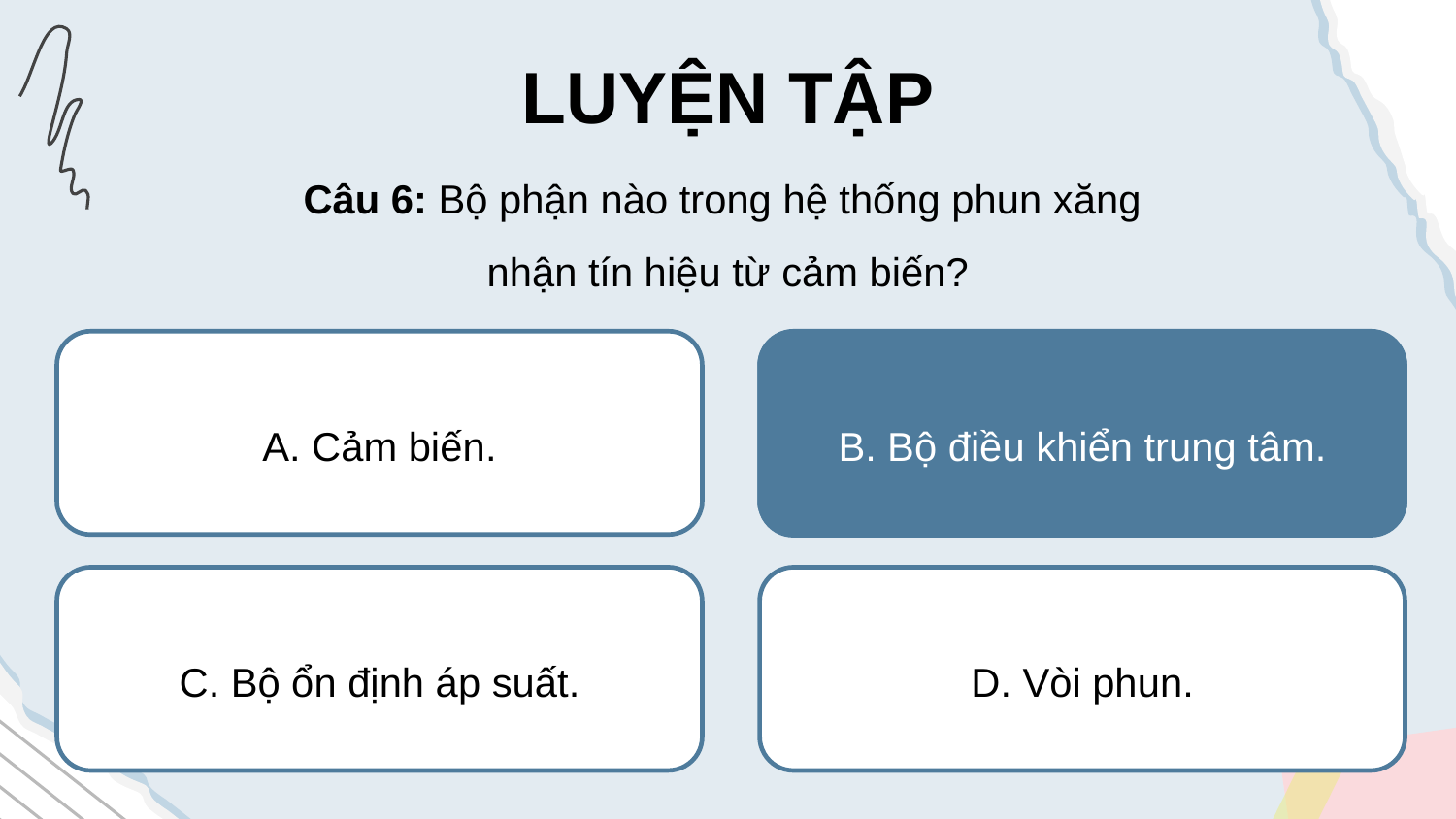

LUYỆN TẬP
Câu 6: Bộ phận nào trong hệ thống phun xăng
nhận tín hiệu từ cảm biến?
A. Cảm biến.
B. Bộ điều khiển trung tâm.
B. Bộ điều khiển trung tâm.
C. Bộ ổn định áp suất.
D. Vòi phun.